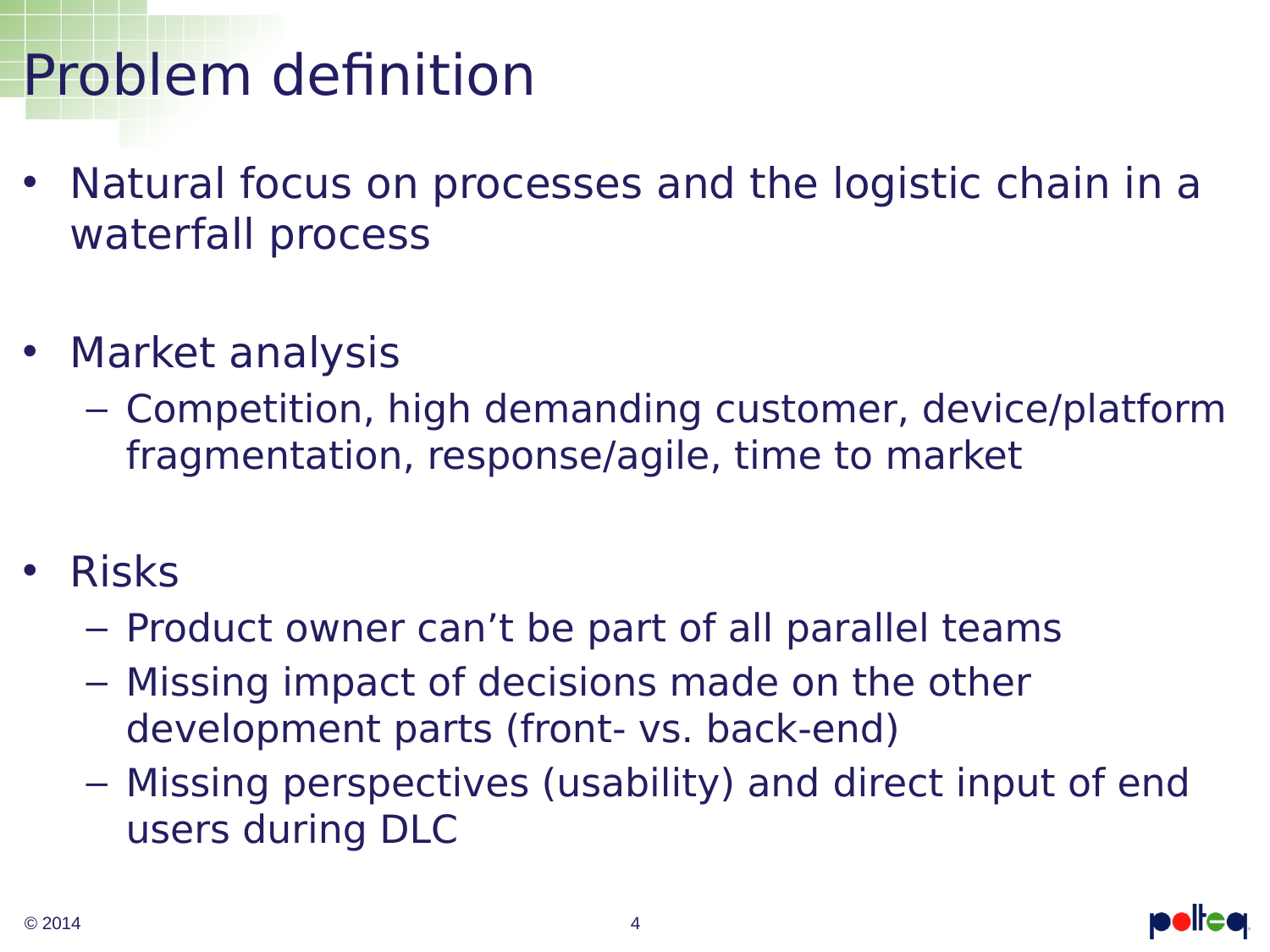

# Problem definition
Natural focus on processes and the logistic chain in a waterfall process

Market analysis
Competition, high demanding customer, device/platform fragmentation, response/agile, time to market

Risks
Product owner can’t be part of all parallel teams
Missing impact of decisions made on the other development parts (front- vs. back-end)
Missing perspectives (usability) and direct input of end users during DLC